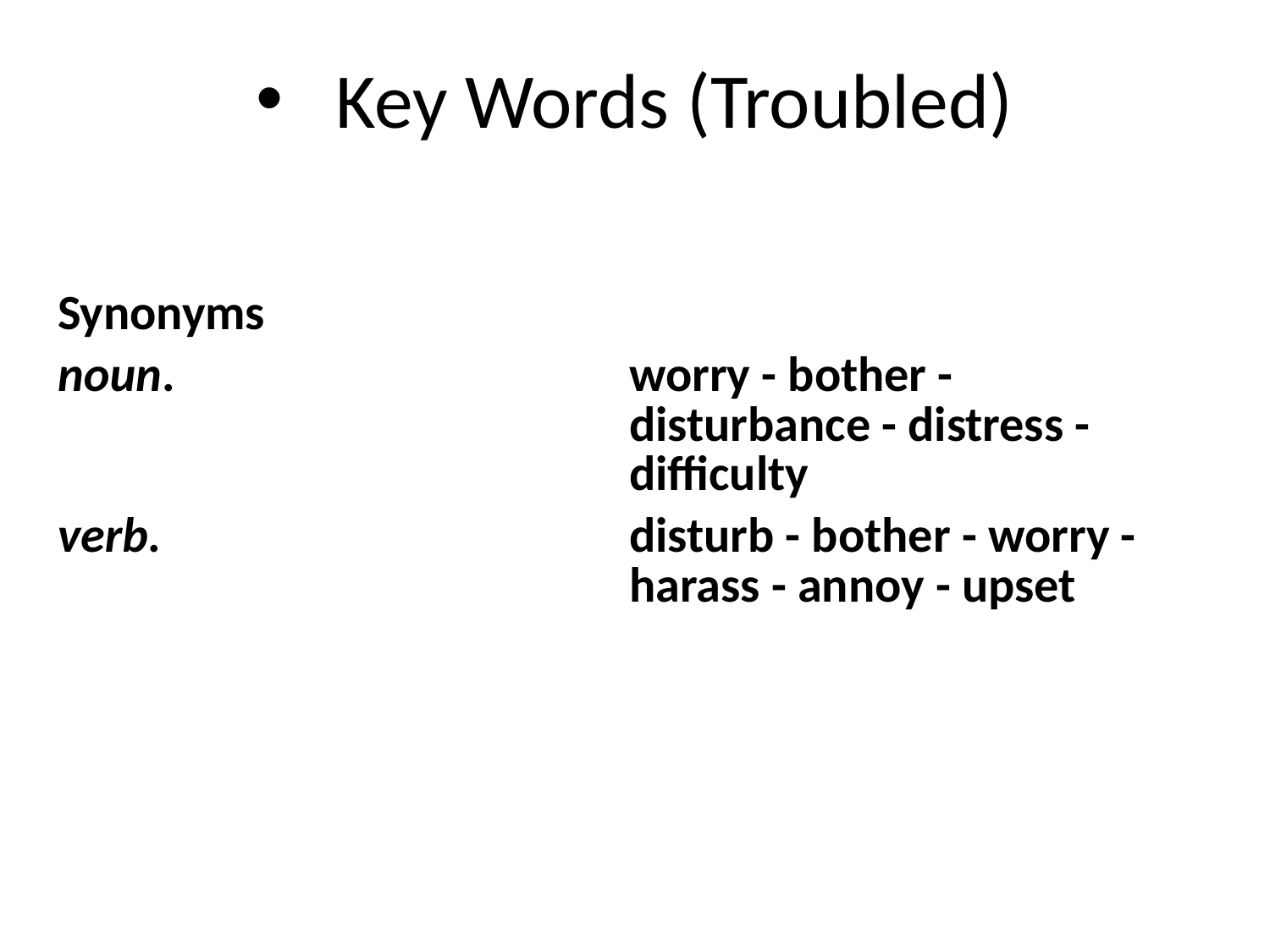

# Key Words (Troubled)
| Synonyms |  |
| --- | --- |
| noun. | worry - bother - disturbance - distress - difficulty |
| verb. | disturb - bother - worry - harass - annoy - upset |